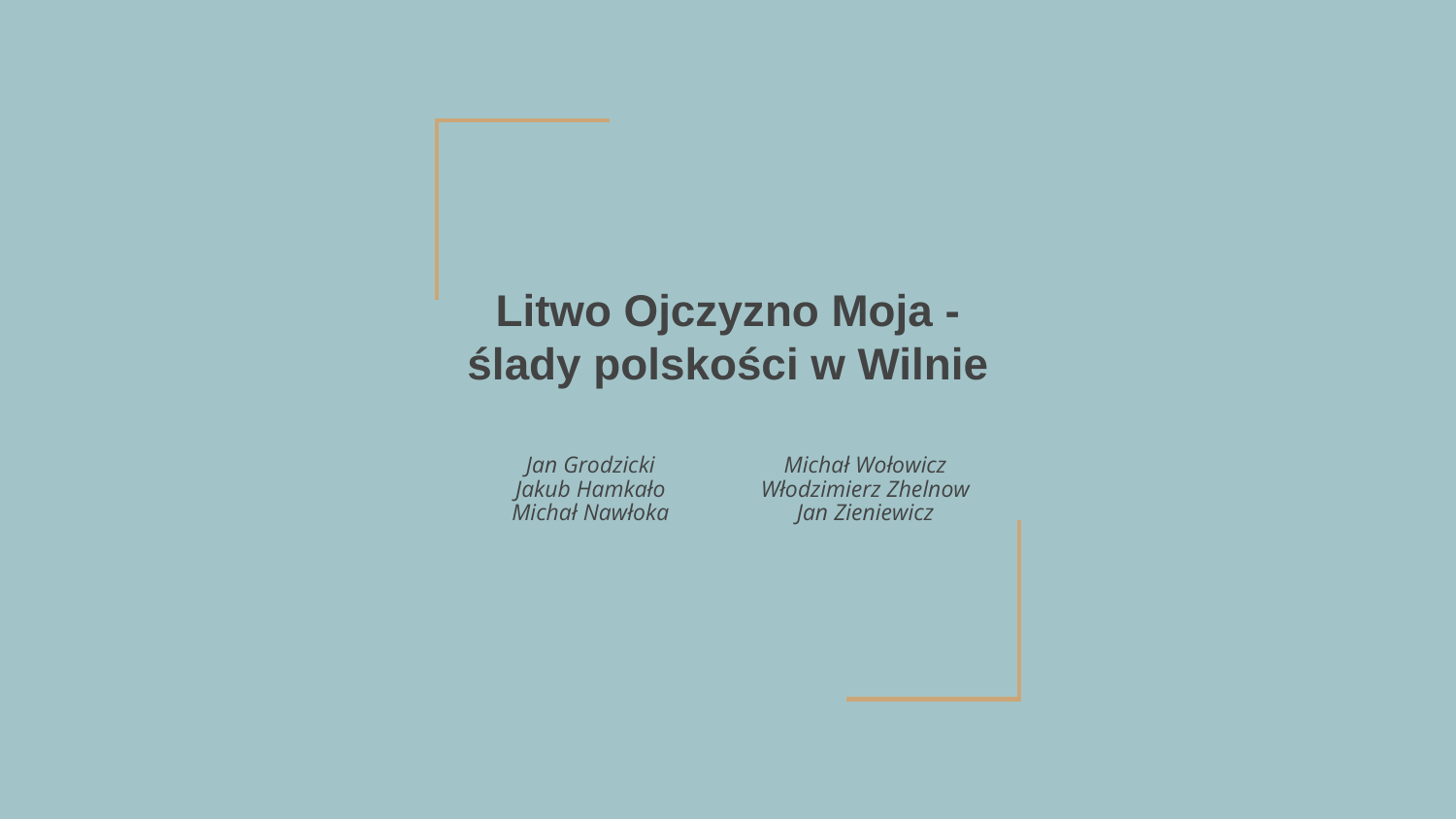

# Litwo Ojczyzno Moja - ślady polskości w Wilnie
Jan Grodzicki
Jakub Hamkało
Michał Nawłoka
Michał Wołowicz
Włodzimierz Zhelnow
Jan Zieniewicz